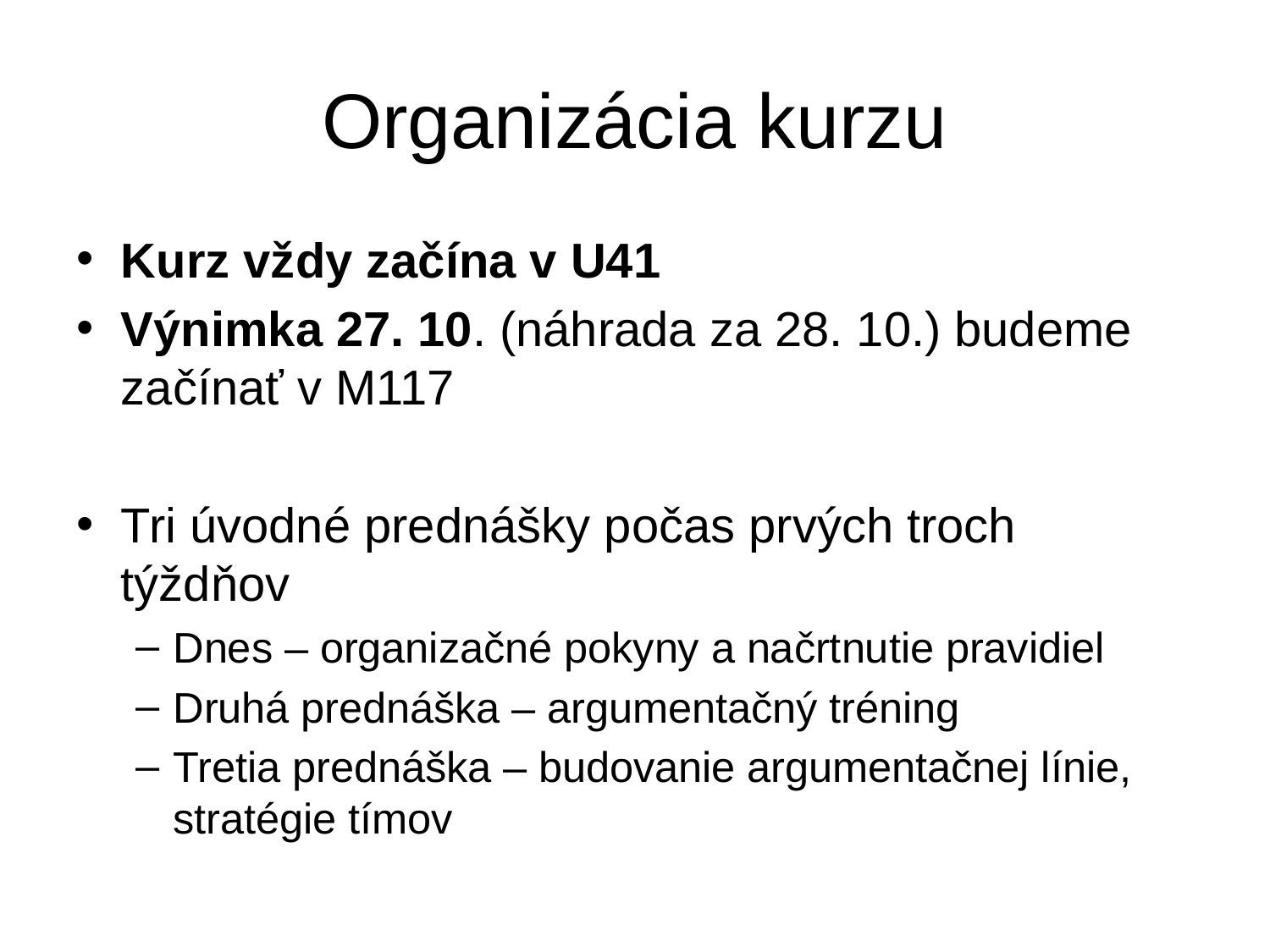

# Organizácia kurzu
Kurz vždy začína v U41
Výnimka 27. 10. (náhrada za 28. 10.) budeme začínať v M117

Tri úvodné prednášky počas prvých troch týždňov
Dnes – organizačné pokyny a načrtnutie pravidiel
Druhá prednáška – argumentačný tréning
Tretia prednáška – budovanie argumentačnej línie, stratégie tímov